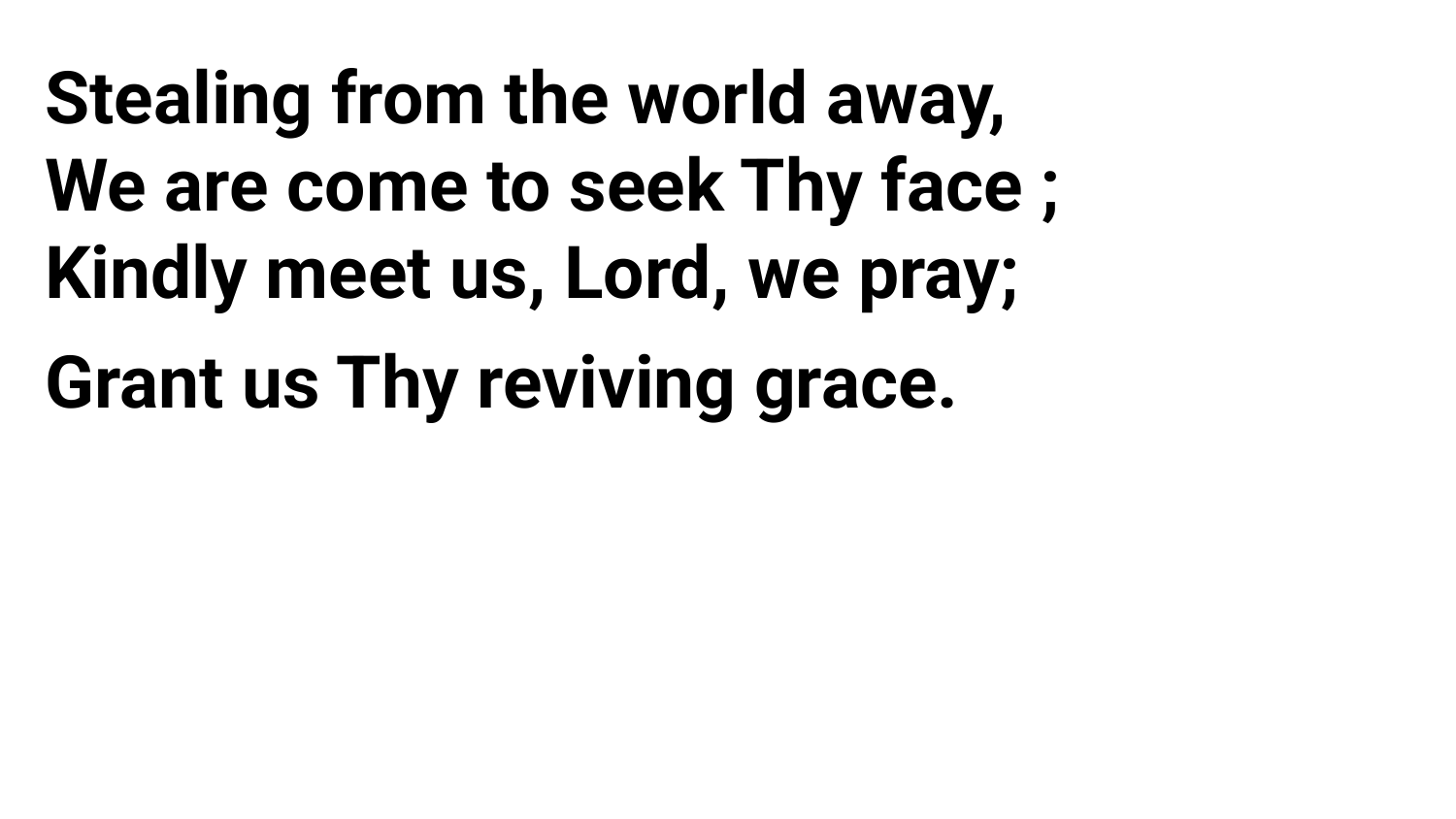

Stealing from the world away,
We are come to seek Thy face ;
Kindly meet us, Lord, we pray;
Grant us Thy reviving grace.